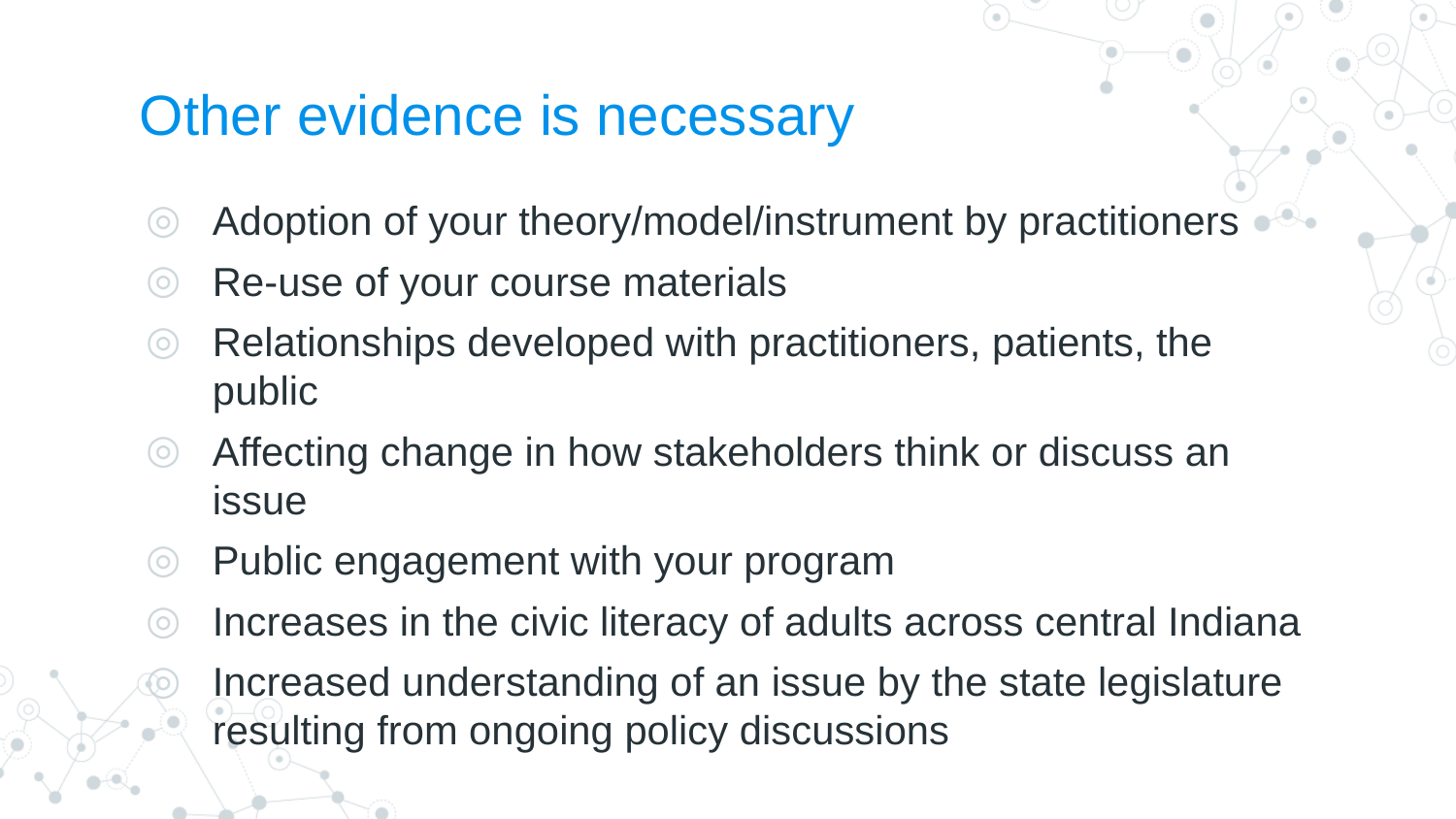

# Other evidence is necessary
Adoption of your theory/model/instrument by practitioners
Re-use of your course materials
Relationships developed with practitioners, patients, the public
Affecting change in how stakeholders think or discuss an issue
Public engagement with your program
Increases in the civic literacy of adults across central Indiana
Increased understanding of an issue by the state legislature resulting from ongoing policy discussions